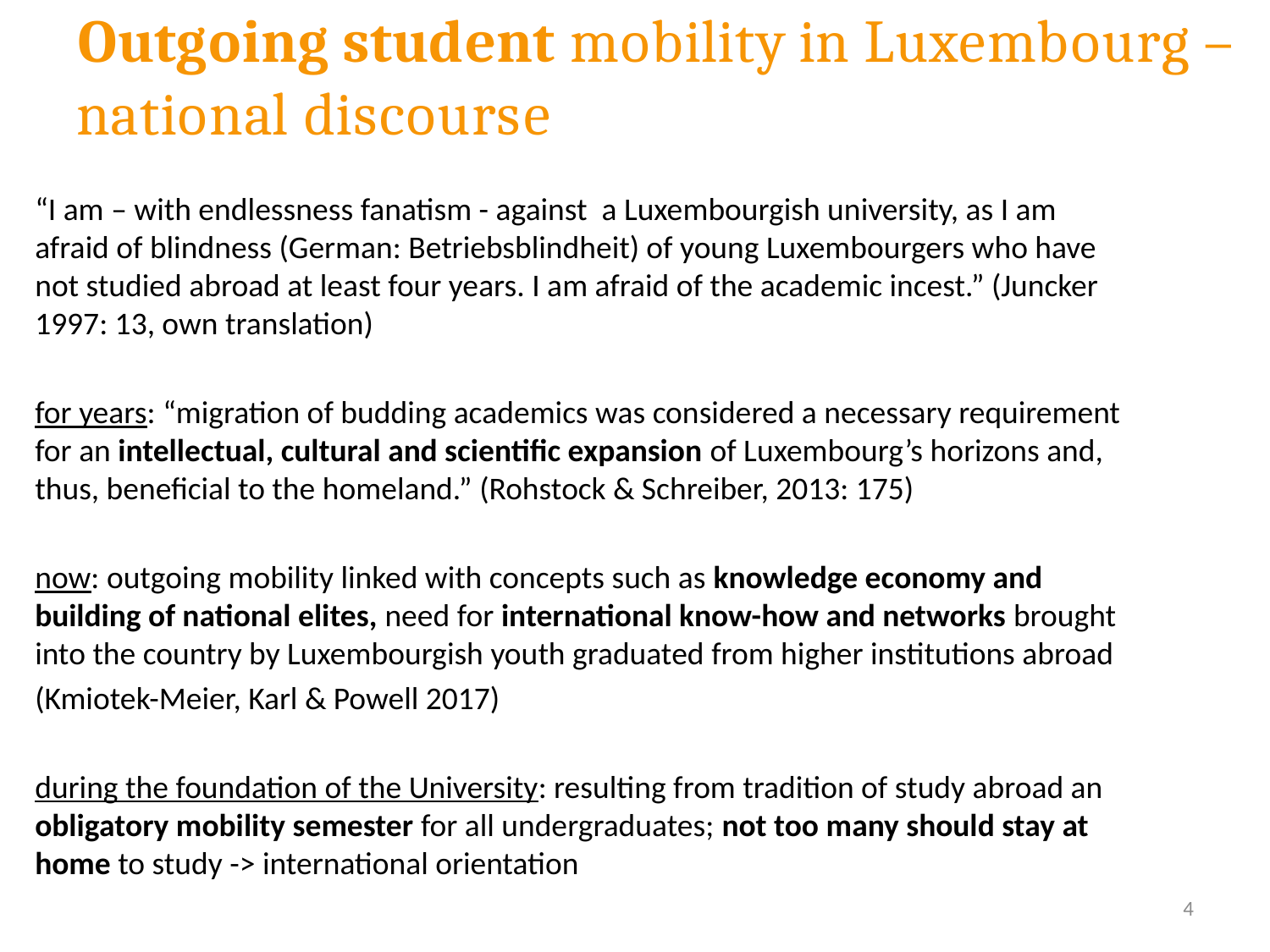

# Outgoing student mobility in Luxembourg – national discourse
“I am – with endlessness fanatism - against  a Luxembourgish university, as I am afraid of blindness (German: Betriebsblindheit) of young Luxembourgers who have not studied abroad at least four years. I am afraid of the academic incest.” (Juncker 1997: 13, own translation)

for years: “migration of budding academics was considered a necessary requirement for an intellectual, cultural and scientific expansion of Luxembourg’s horizons and, thus, beneficial to the homeland.” (Rohstock & Schreiber, 2013: 175)

now: outgoing mobility linked with concepts such as knowledge economy and building of national elites, need for international know-how and networks brought into the country by Luxembourgish youth graduated from higher institutions abroad
(Kmiotek-Meier, Karl & Powell 2017)

during the foundation of the University: resulting from tradition of study abroad an obligatory mobility semester for all undergraduates; not too many should stay at home to study -> international orientation

4